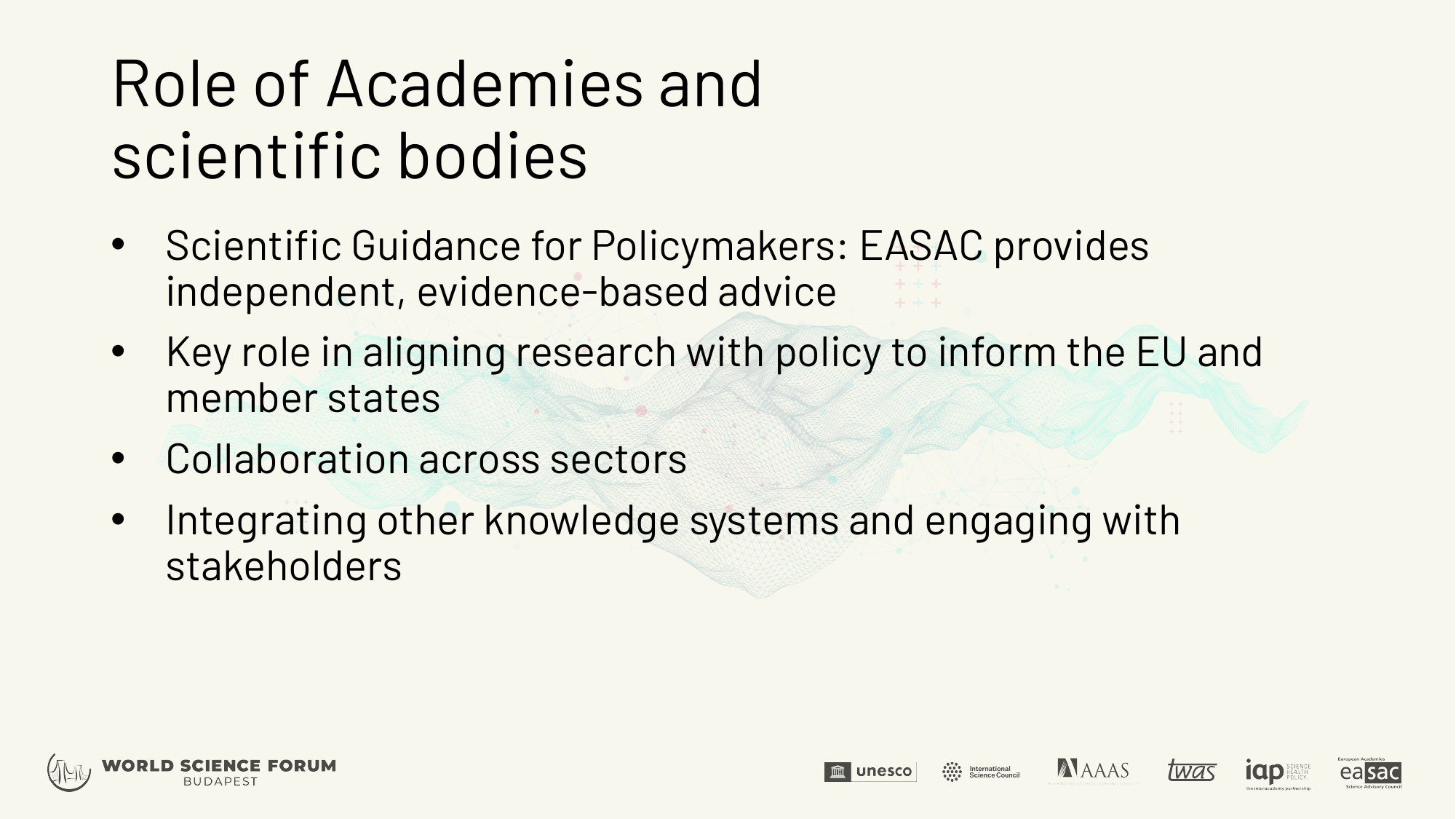

# Role of Academies and scientific bodies
Scientific Guidance for Policymakers: EASAC provides independent, evidence-based advice
Key role in aligning research with policy to inform the EU and member states
Collaboration across sectors
Integrating other knowledge systems and engaging with stakeholders